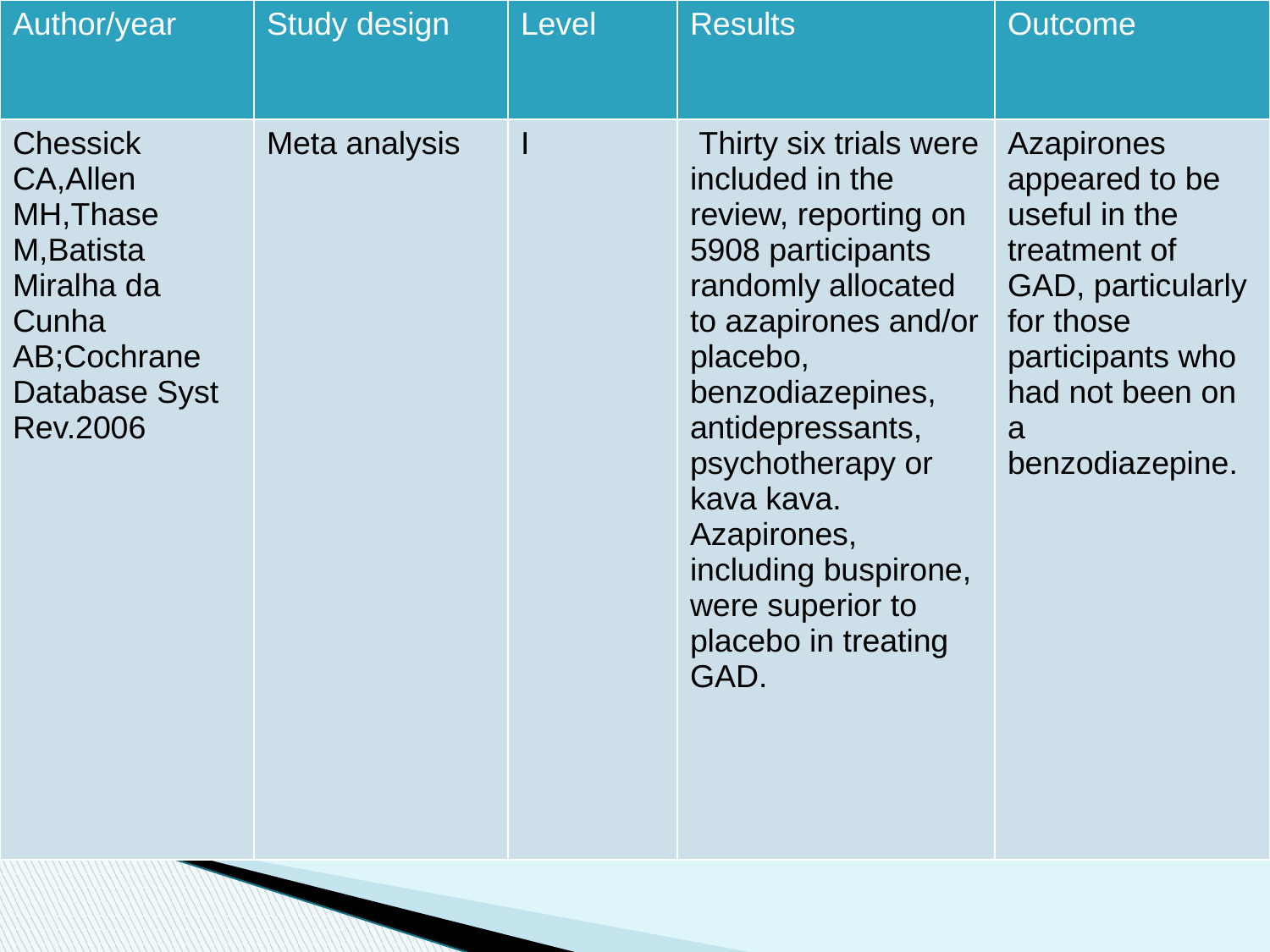

| Author/year | Study design | Level | Results | Outcome |
| --- | --- | --- | --- | --- |
| Chessick CA,Allen MH,Thase M,Batista Miralha da Cunha AB;Cochrane Database Syst Rev.2006 | Meta analysis | I | Thirty six trials were included in the review, reporting on 5908 participants randomly allocated to azapirones and/or placebo, benzodiazepines, antidepressants, psychotherapy or kava kava. Azapirones, including buspirone, were superior to placebo in treating GAD. | Azapirones appeared to be useful in the treatment of GAD, particularly for those participants who had not been on a benzodiazepine. |
#